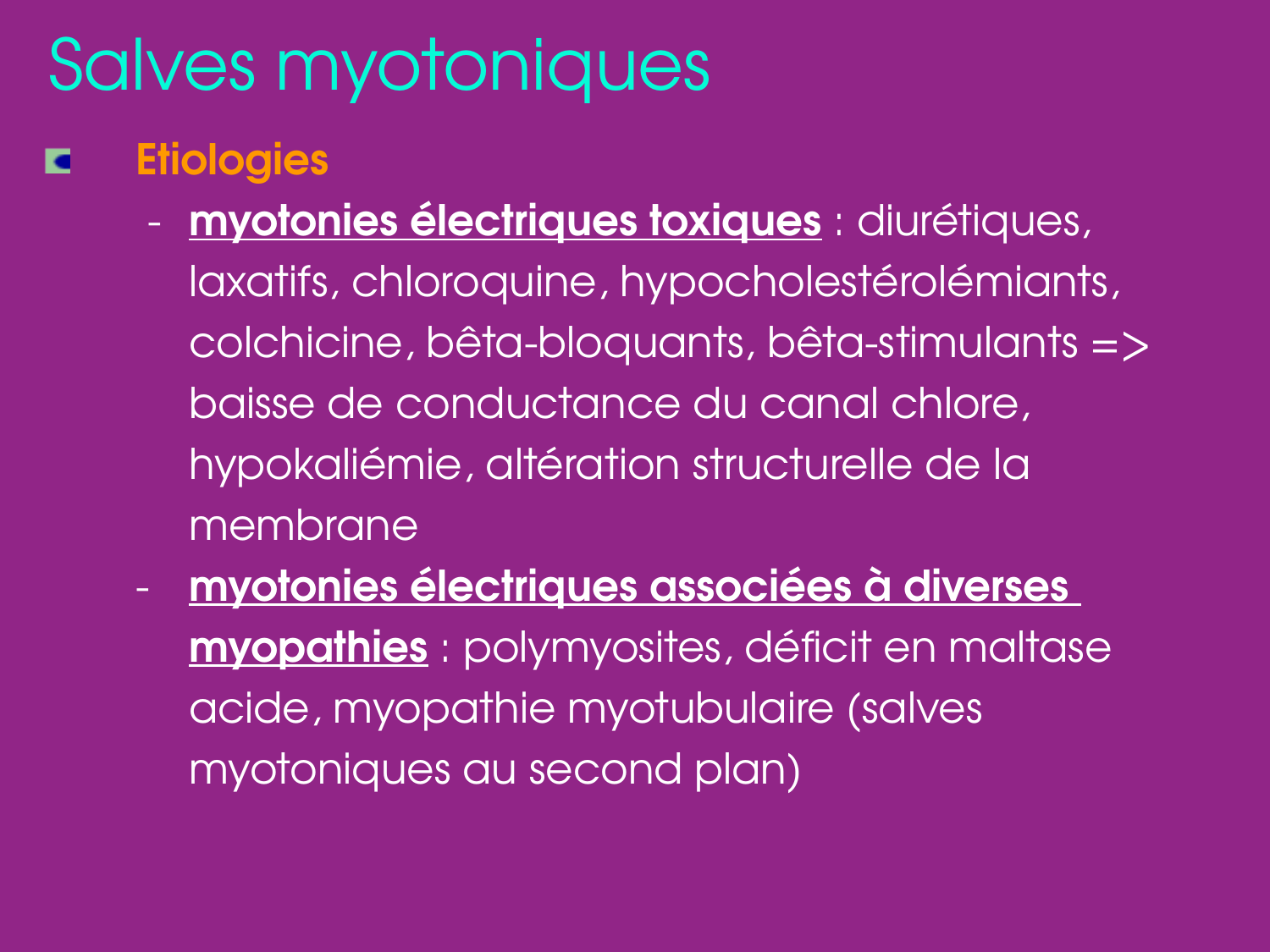

Salves myotoniques
	Etiologies
	 -	myotonies électriques toxiques : diurétiques, 			laxatifs, chloroquine, hypocholestérolémiants, 			colchicine, bêta-bloquants, bêta-stimulants => 			baisse de conductance du canal chlore, 				hypokaliémie, altération structurelle de la 				membrane
	-	myotonies électriques associées à diverses 				myopathies : polymyosites, déficit en maltase 			acide, myopathie myotubulaire (salves 				myotoniques au second plan)